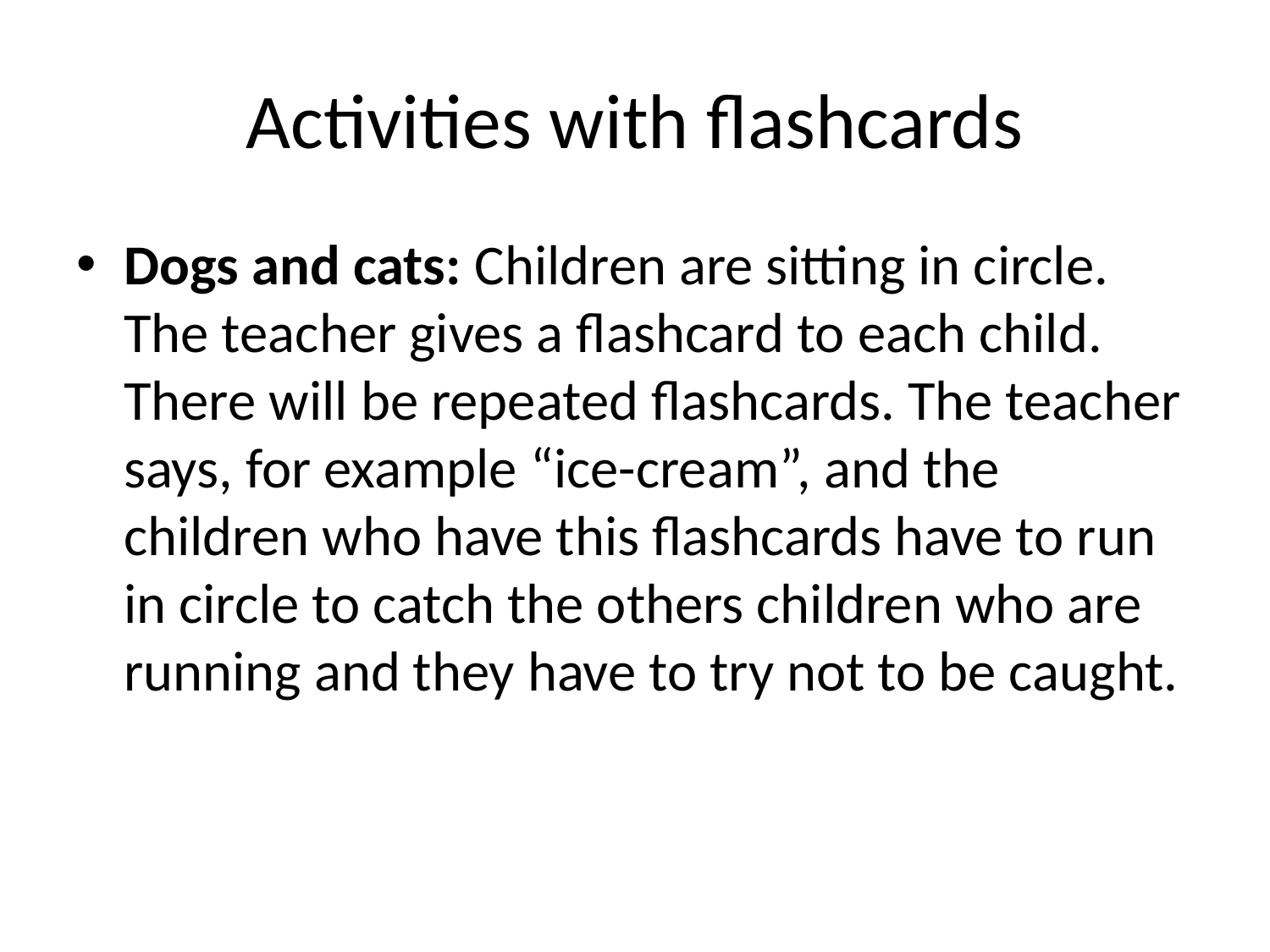

# Activities with flashcards
Dogs and cats: Children are sitting in circle. The teacher gives a flashcard to each child. There will be repeated flashcards. The teacher says, for example “ice-cream”, and the children who have this flashcards have to run in circle to catch the others children who are running and they have to try not to be caught.